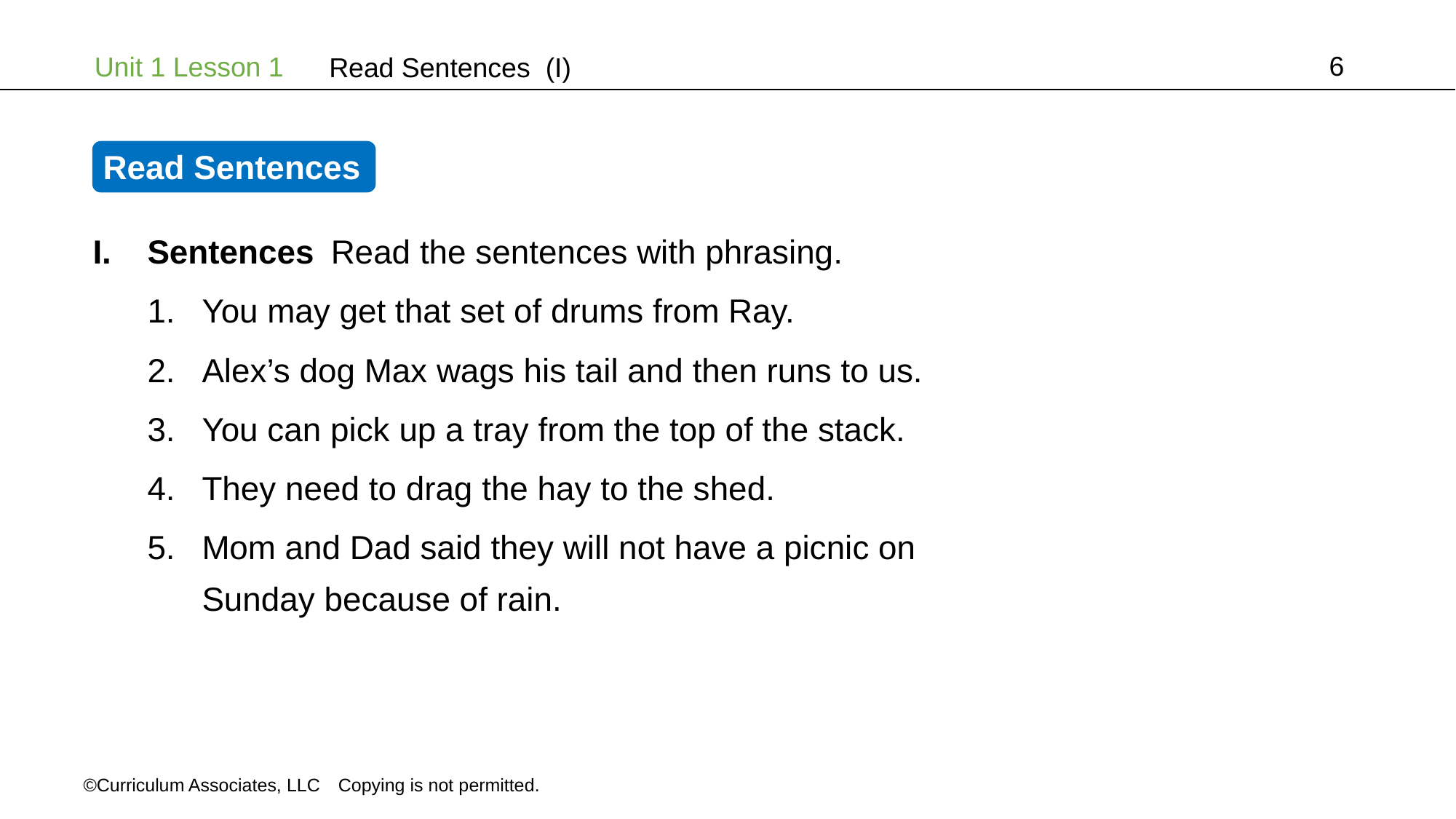

6
Read Sentences  (I)
Read Sentences

Sentences Read the sentences with phrasing.
You may get that set of drums from Ray.
Alex’s dog Max wags his tail and then runs to us.
You can pick up a tray from the top of the stack.
They need to drag the hay to the shed.
Mom and Dad said they will not have a picnic on
Sunday because of rain.